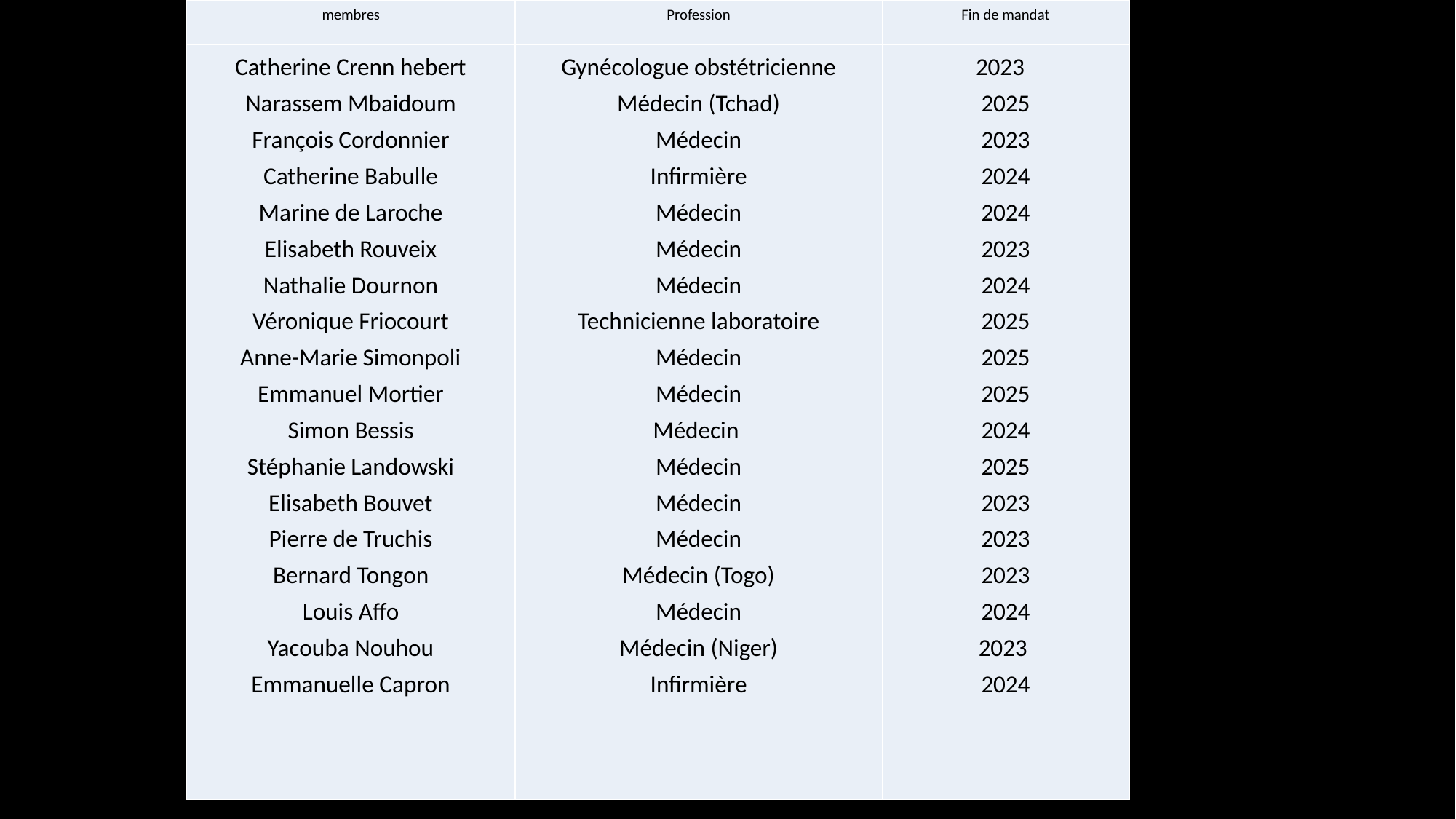

| membres | Profession | Fin de mandat |
| --- | --- | --- |
| Catherine Crenn hebert Narassem Mbaidoum François Cordonnier Catherine Babulle Marine de Laroche Elisabeth Rouveix Nathalie Dournon Véronique Friocourt Anne-Marie Simonpoli Emmanuel Mortier Simon Bessis Stéphanie Landowski Elisabeth Bouvet Pierre de Truchis Bernard Tongon Louis Affo Yacouba Nouhou Emmanuelle Capron | Gynécologue obstétricienne Médecin (Tchad) Médecin Infirmière Médecin Médecin Médecin Technicienne laboratoire Médecin Médecin Médecin Médecin Médecin Médecin Médecin (Togo) Médecin Médecin (Niger) Infirmière | 2023 2025 2023 2024 2024 2023 2024 2025 2025 2025 2024 2025 2023 2023 2023 2024 2023 2024 |